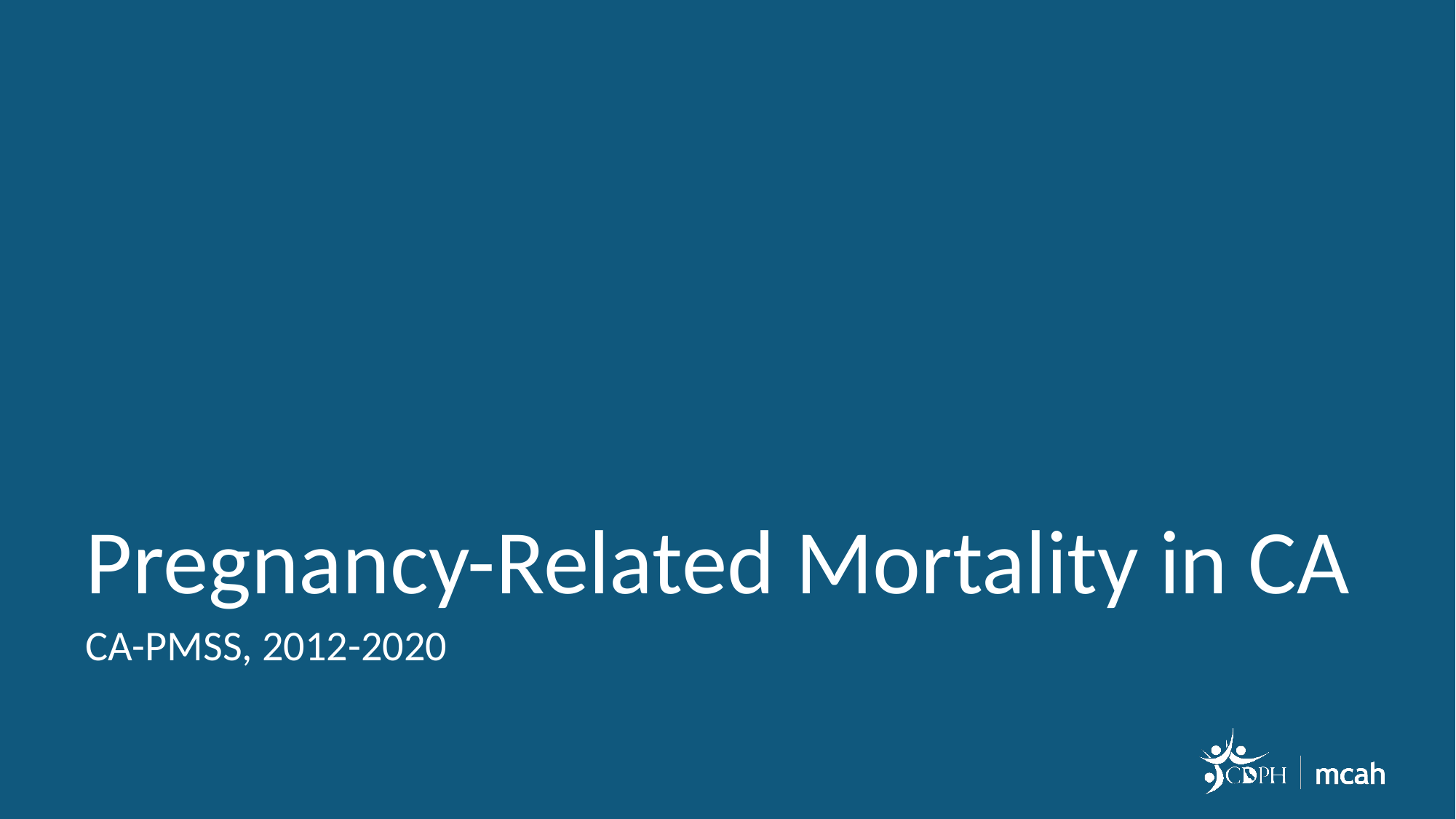

# Pregnancy-Related Mortality in CA
CA-PMSS, 2012-2020